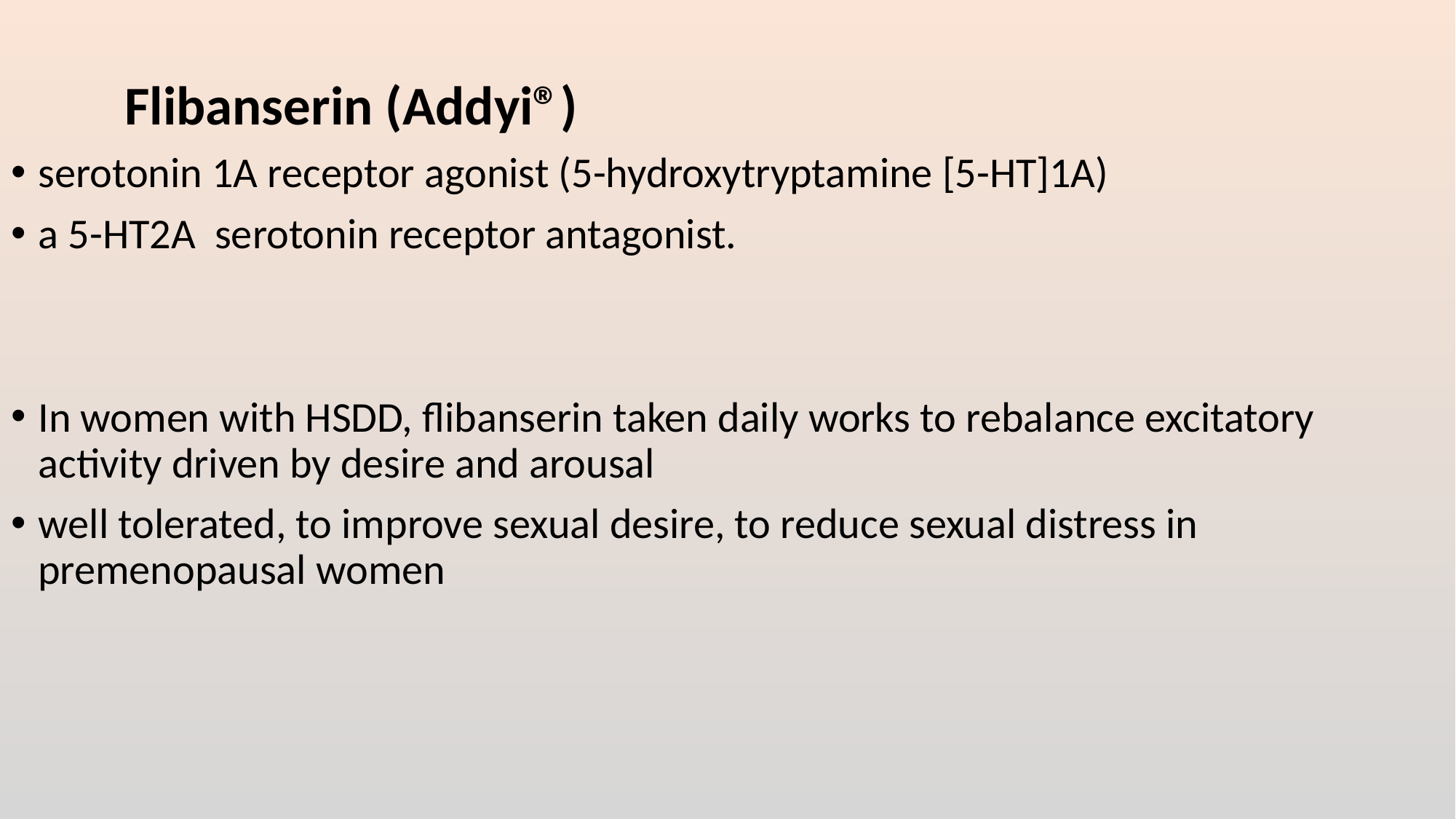

# Flibanserin (Addyi®)
serotonin 1A receptor agonist (5-hydroxytryptamine [5-HT]1A)
a 5-HT2A  serotonin receptor antagonist.

In women with HSDD, flibanserin taken daily works to rebalance excitatory activity driven by desire and arousal
well tolerated, to improve sexual desire, to reduce sexual distress in premenopausal women